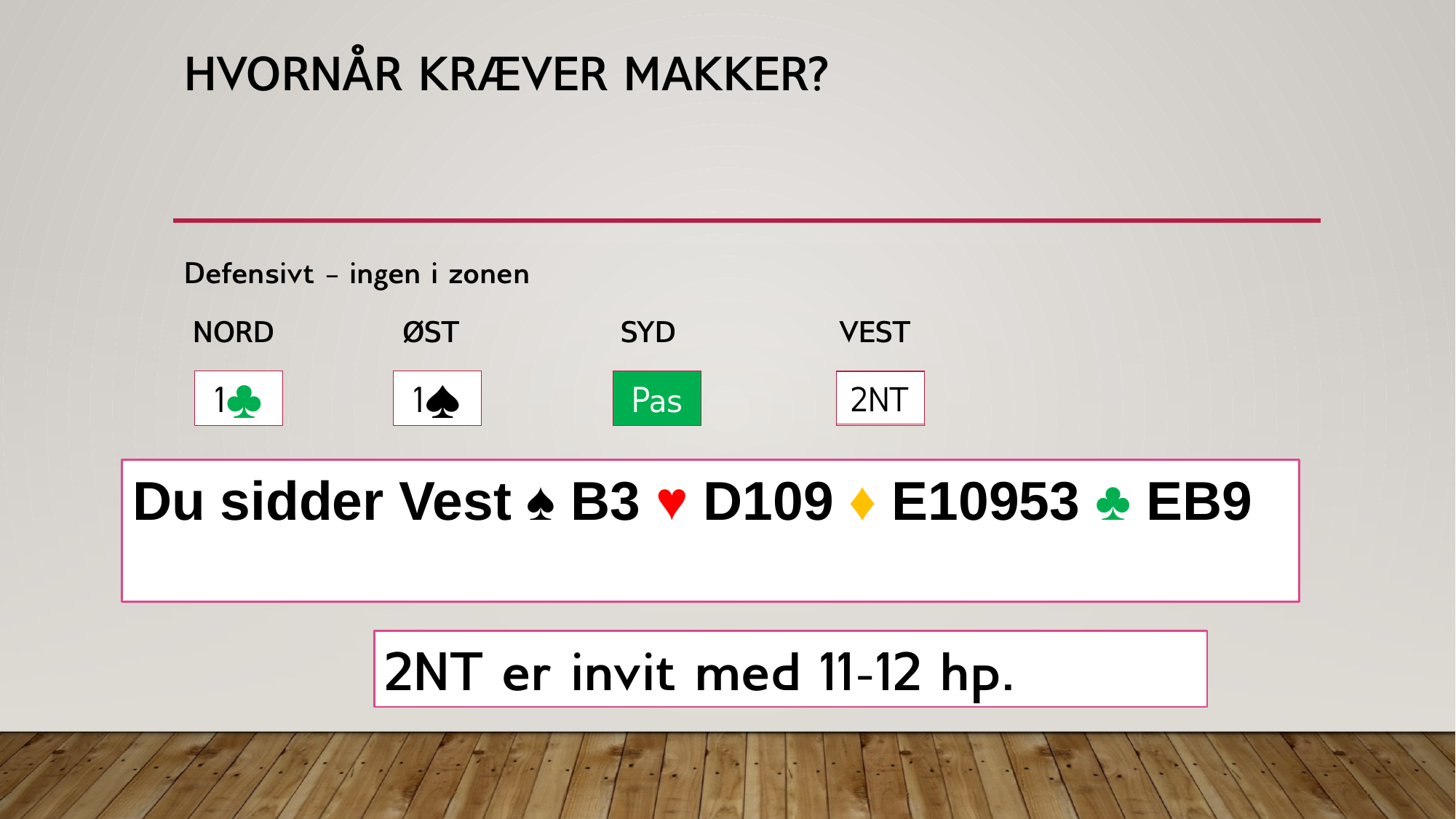

# Hvornår krÆver makker?
Defensivt – ingen i zonen
 NORD		ØST		SYD		VEST

?
Pas
1♠︎
1♣︎
2NT
Du sidder Vest ♠︎ B3 ♥︎ D109 ♦︎ E10953 ♣︎ EB9

2NT er invit med 11-12 hp.